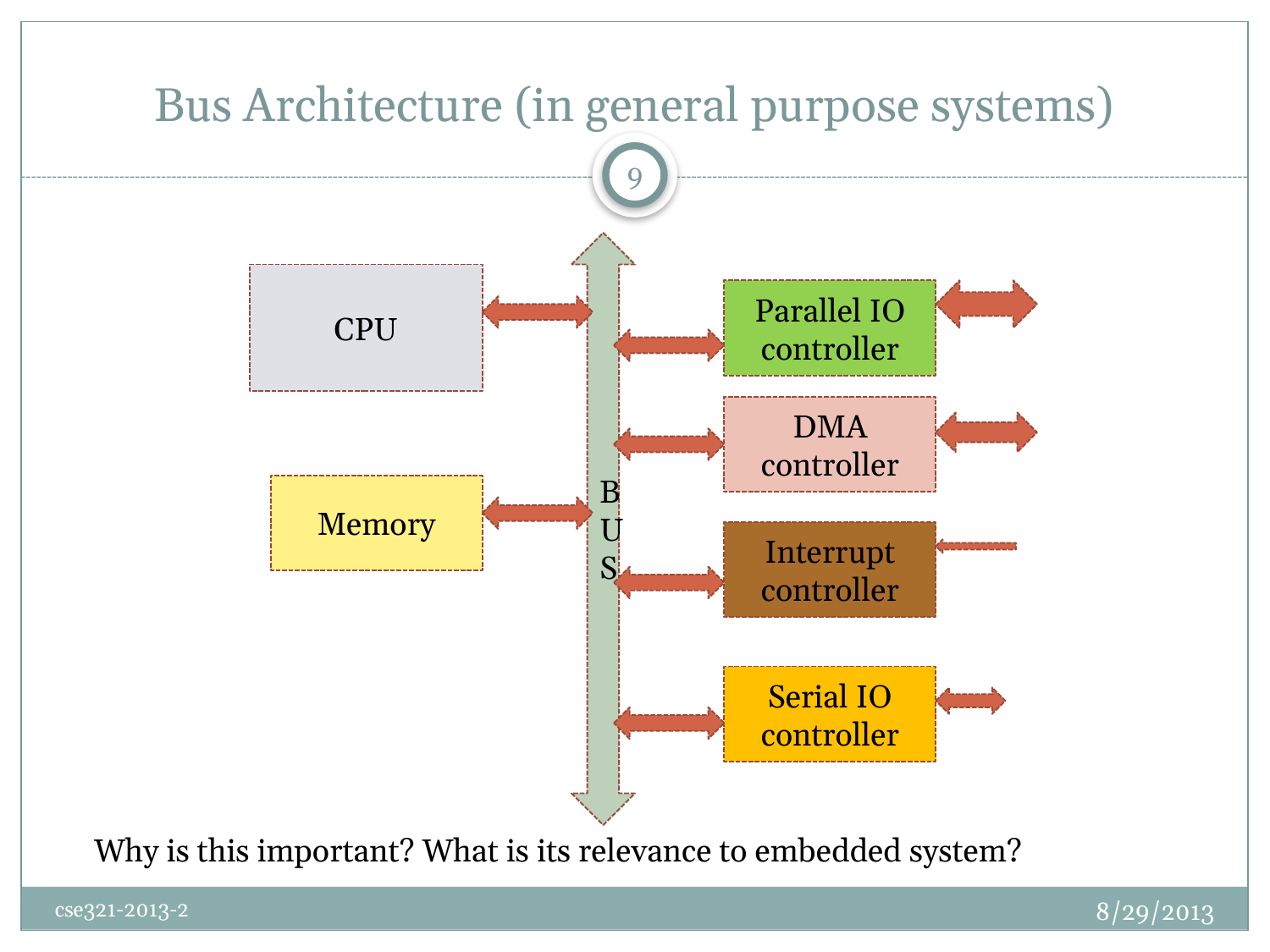

# Bus Architecture (in general purpose systems)
9
BUS
CPU
Parallel IO
controller

DMA
controller

Memory

Interrupt controller

Serial IO
controller

Why is this important? What is its relevance to embedded system?
8/29/2013
cse321-2013-2